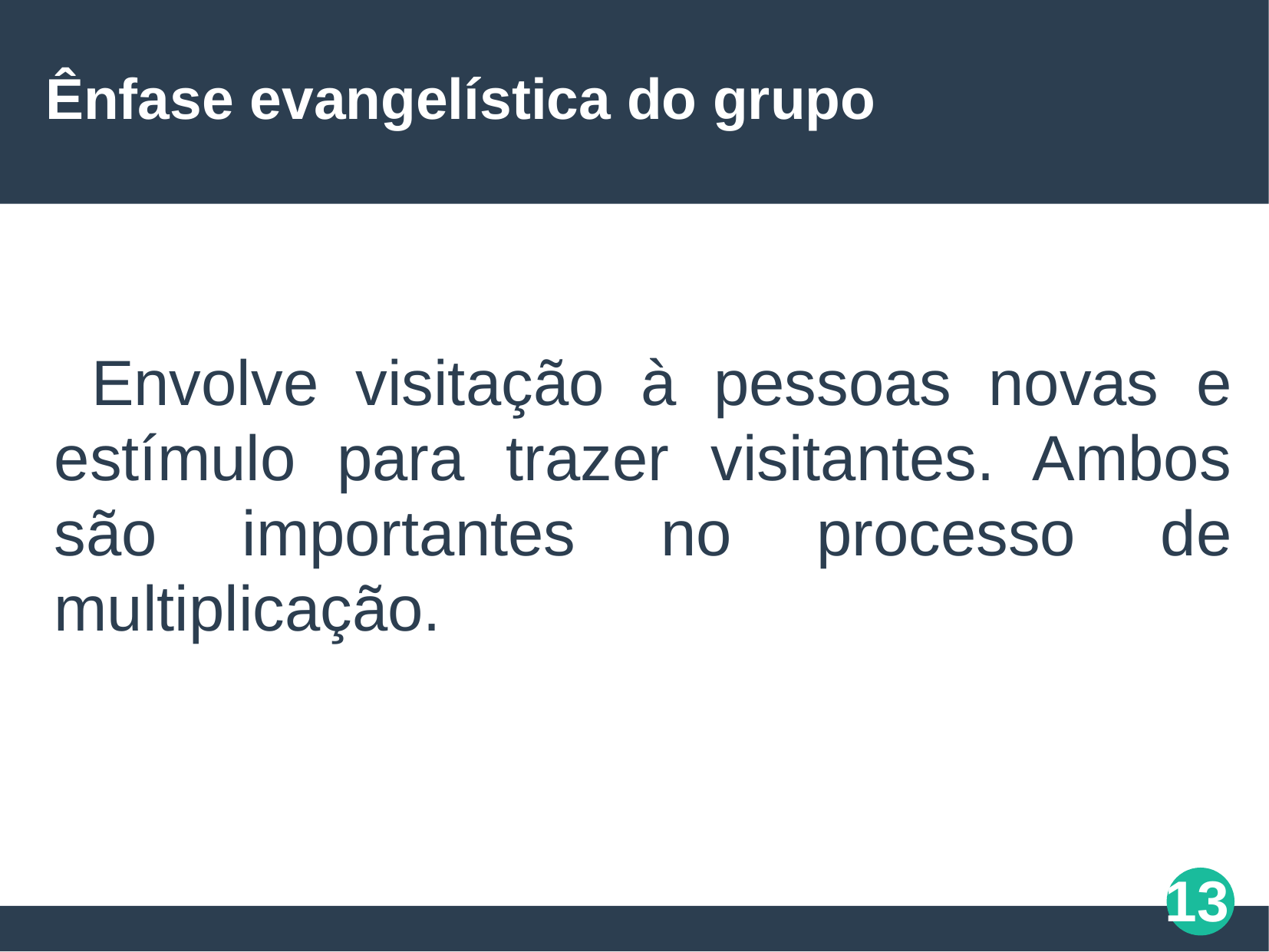

Ênfase evangelística do grupo
 Envolve visitação à pessoas novas e estímulo para trazer visitantes. Ambos são importantes no processo de multiplicação.

13